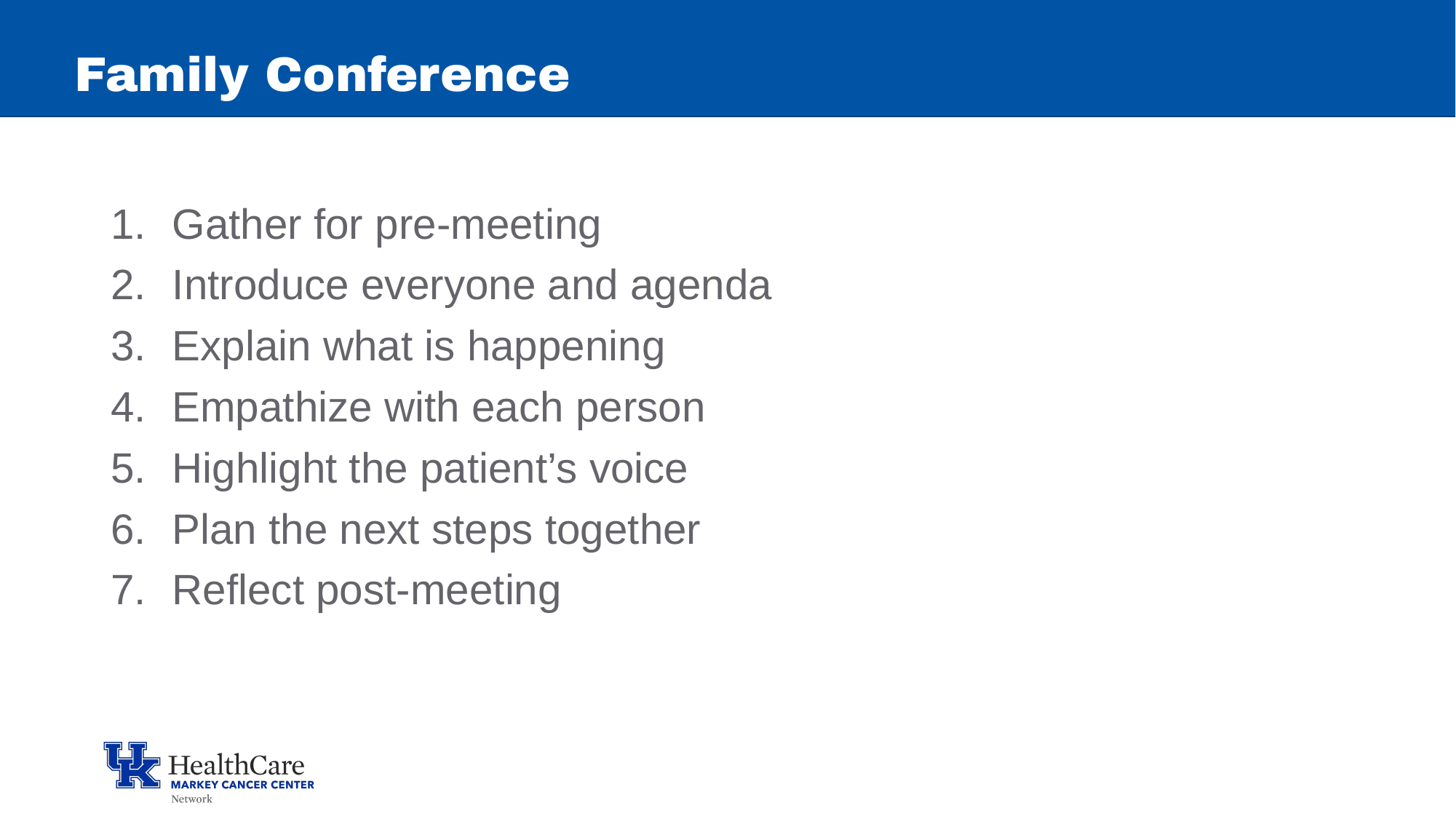

# Family Conference
Gather for pre-meeting
Introduce everyone and agenda
Explain what is happening
Empathize with each person
Highlight the patient’s voice
Plan the next steps together
Reflect post-meeting